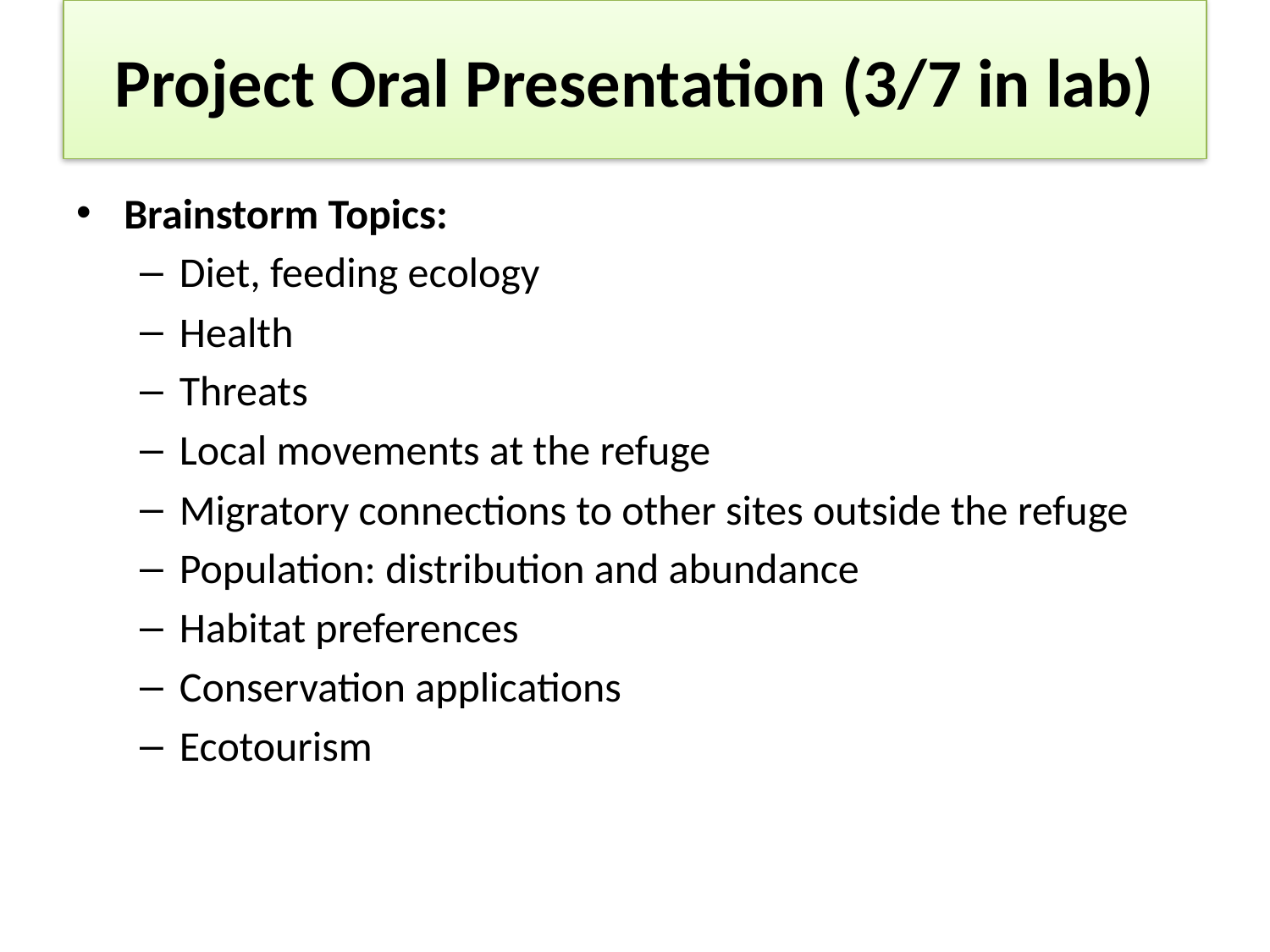

# Project Oral Presentation (3/7 in lab)
Brainstorm Topics:
Diet, feeding ecology
Health
Threats
Local movements at the refuge
Migratory connections to other sites outside the refuge
Population: distribution and abundance
Habitat preferences
Conservation applications
Ecotourism